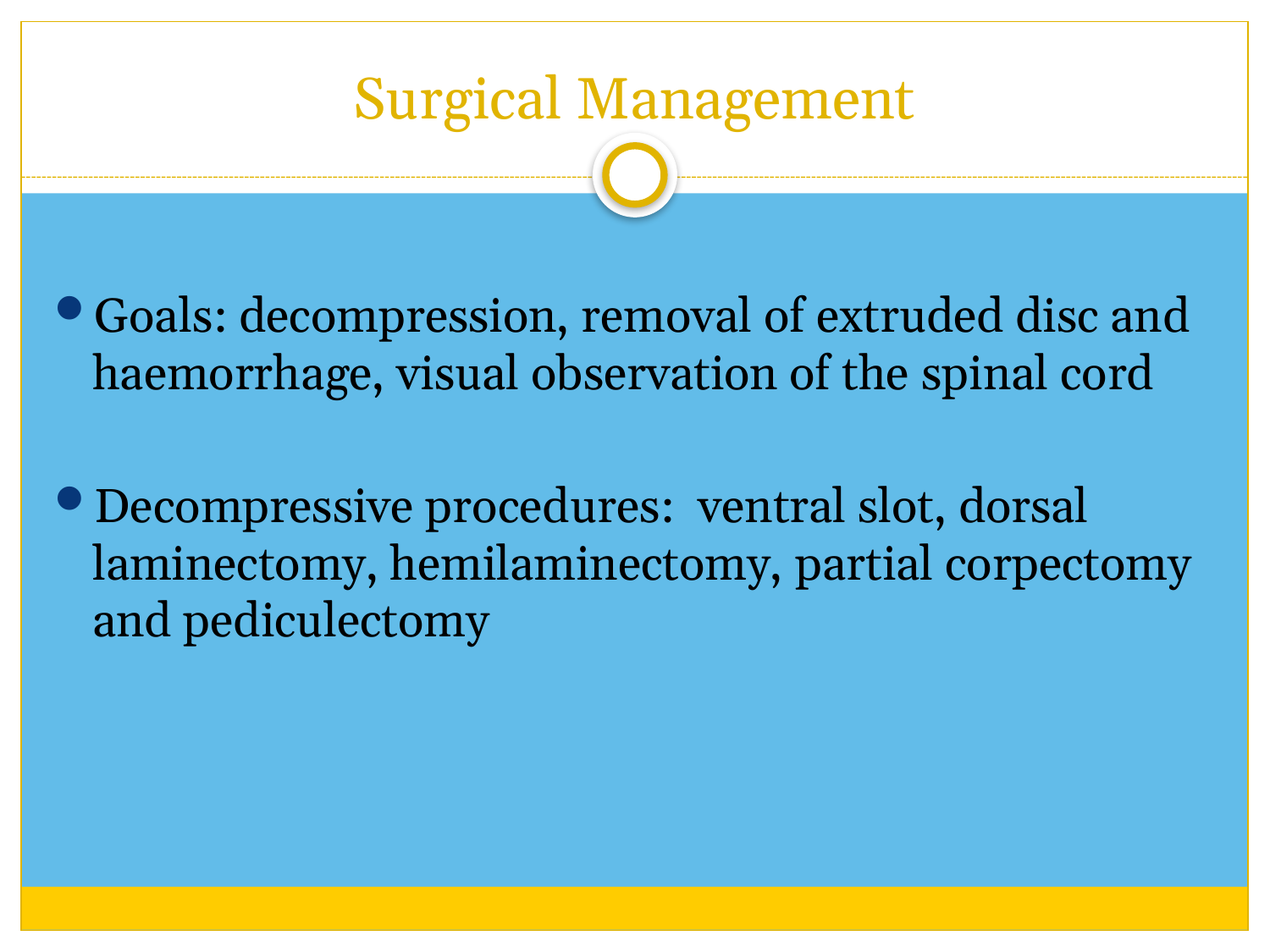

# Surgical Management

Goals: decompression, removal of extruded disc and haemorrhage, visual observation of the spinal cord

Decompressive procedures:  ventral slot, dorsal laminectomy, hemilaminectomy, partial corpectomy and pediculectomy